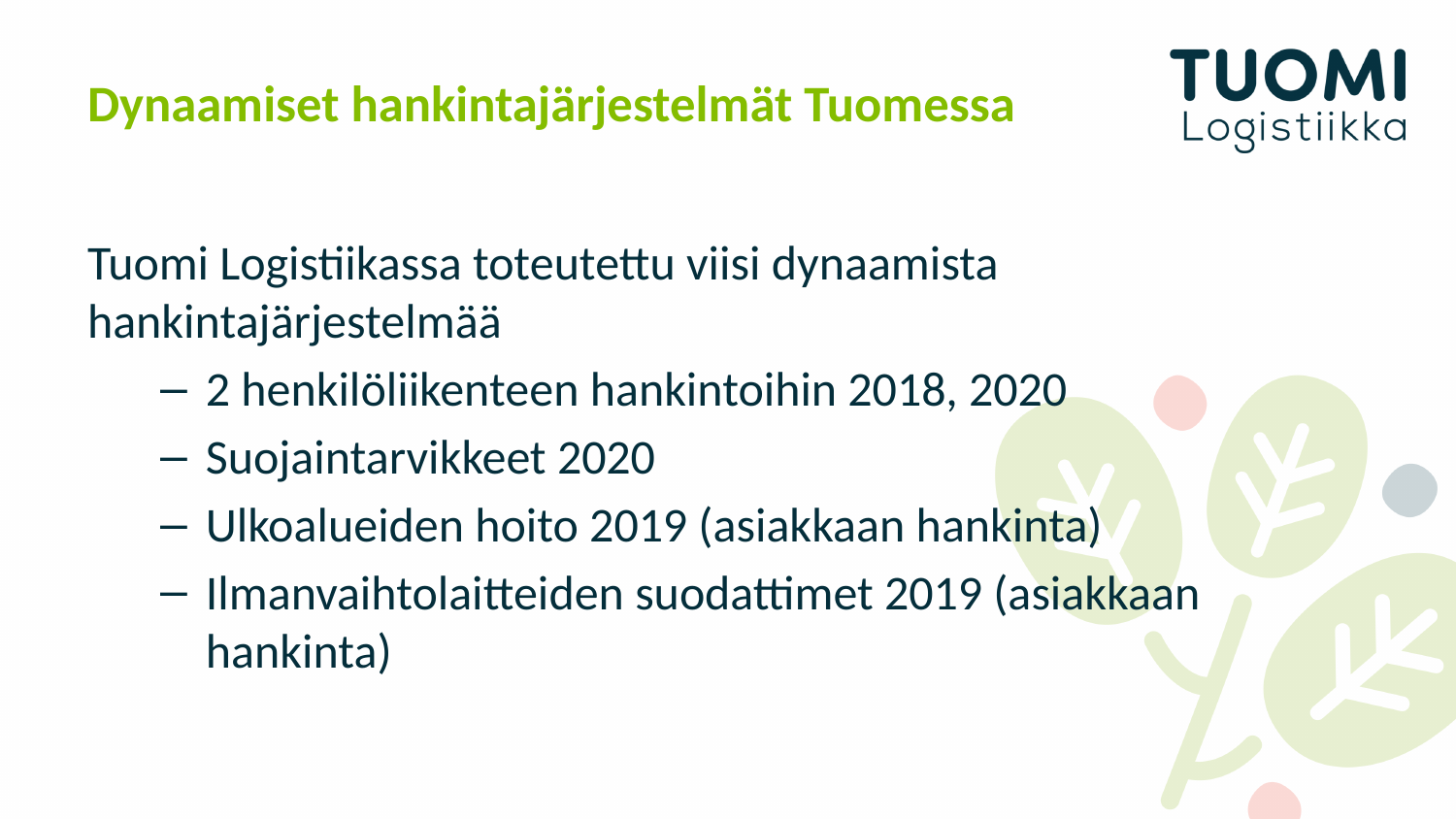

# Dynaamiset hankintajärjestelmät Tuomessa
Tuomi Logistiikassa toteutettu viisi dynaamista hankintajärjestelmää
2 henkilöliikenteen hankintoihin 2018, 2020
Suojaintarvikkeet 2020
Ulkoalueiden hoito 2019 (asiakkaan hankinta)
Ilmanvaihtolaitteiden suodattimet 2019 (asiakkaan hankinta)